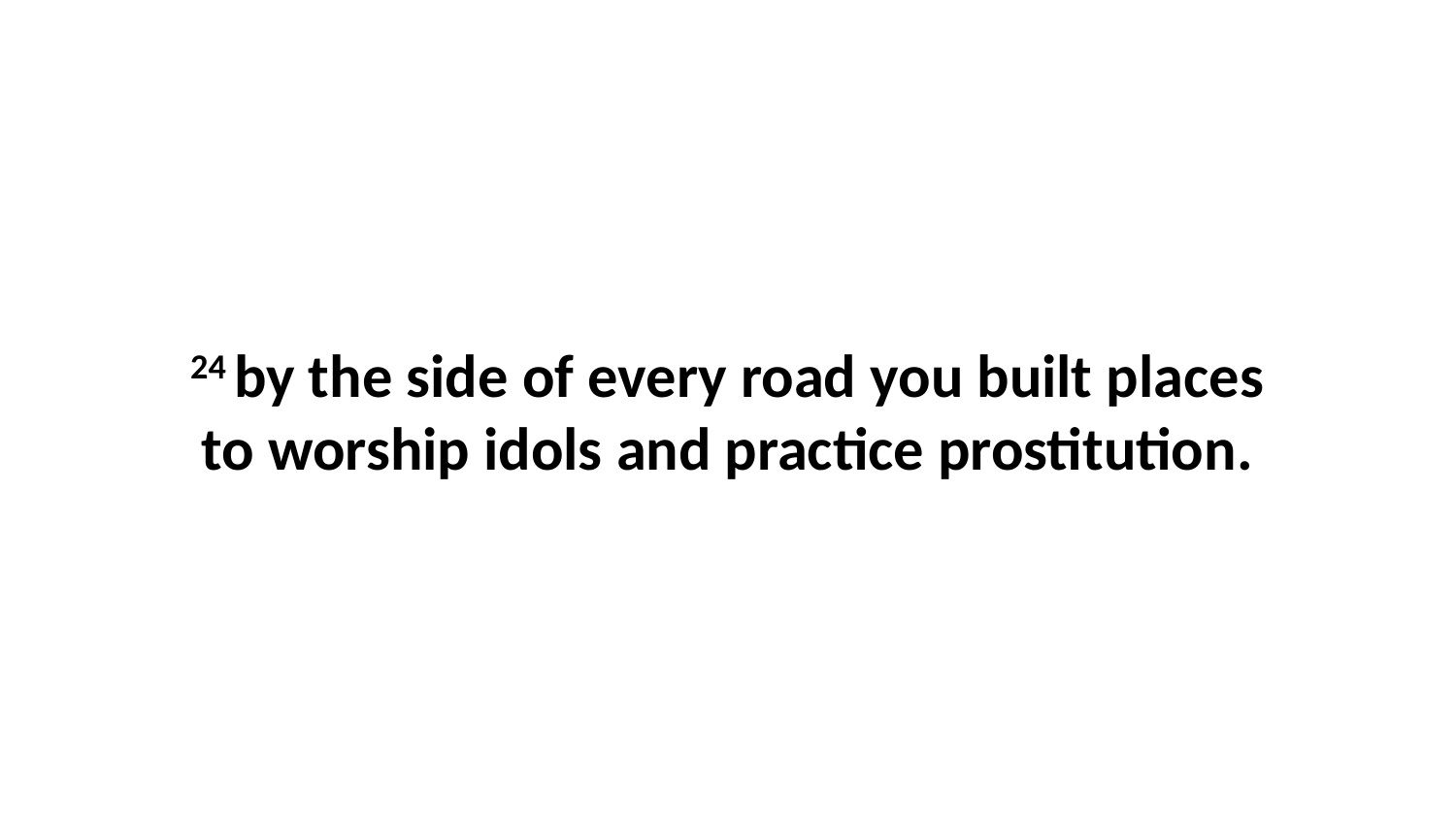

24 by the side of every road you built places to worship idols and practice prostitution.